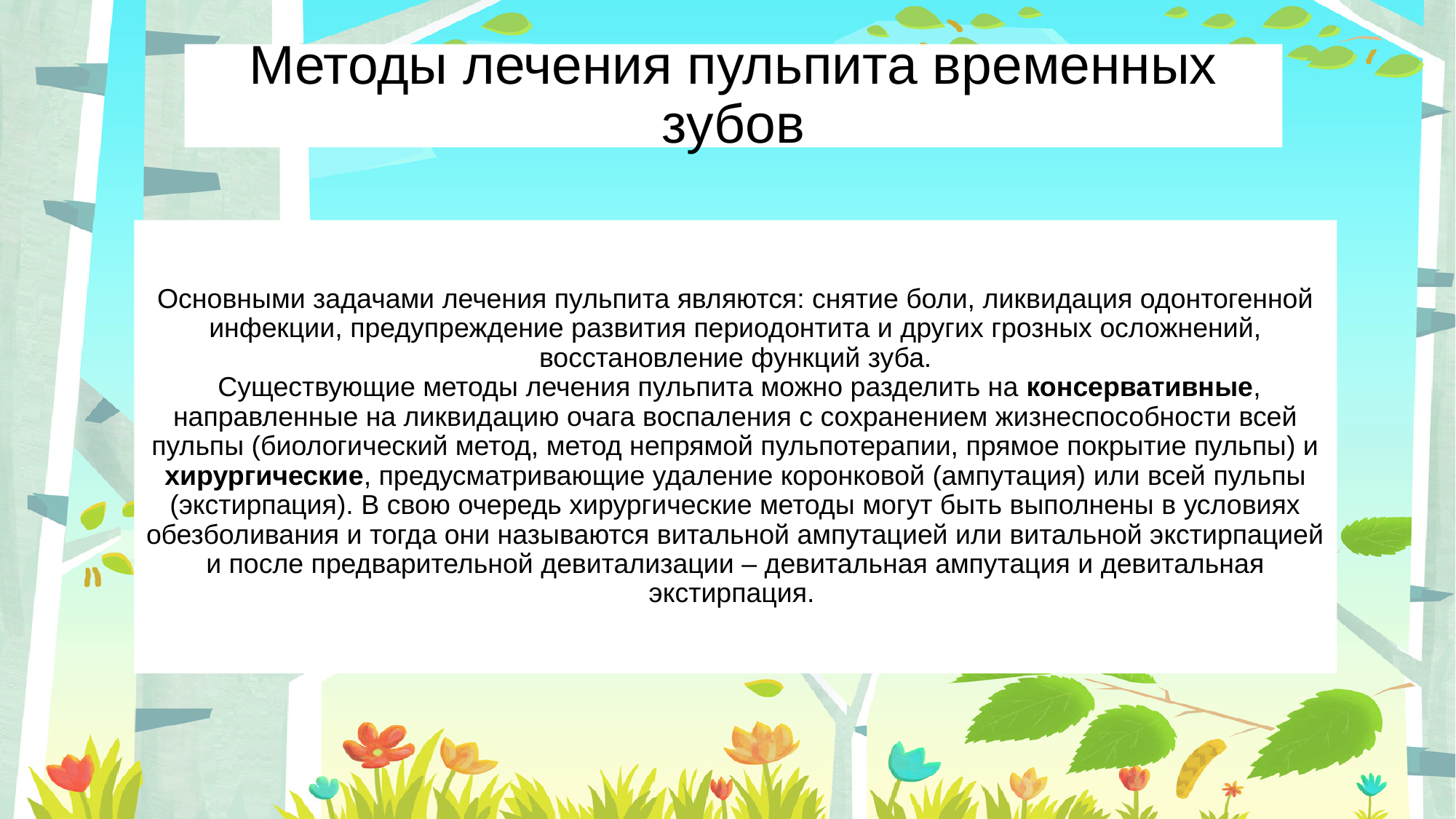

Методы лечения пульпита временных зубов
# Основными задачами лечения пульпита являются: снятие боли, ликвидация одонтогенной инфекции, предупреждение развития периодонтита и других грозных осложнений, восстановление функций зуба. Существующие методы лечения пульпита можно разделить на консервативные, направленные на ликвидацию очага воспаления с сохранением жизнеспособности всей пульпы (биологический метод, метод непрямой пульпотерапии, прямое покрытие пульпы) и хирургические, предусматривающие удаление коронковой (ампутация) или всей пульпы (экстирпация). В свою очередь хирургические методы могут быть выполнены в условиях обезболивания и тогда они называются витальной ампутацией или витальной экстирпацией и после предварительной девитализации – девитальная ампутация и девитальная экстирпация.